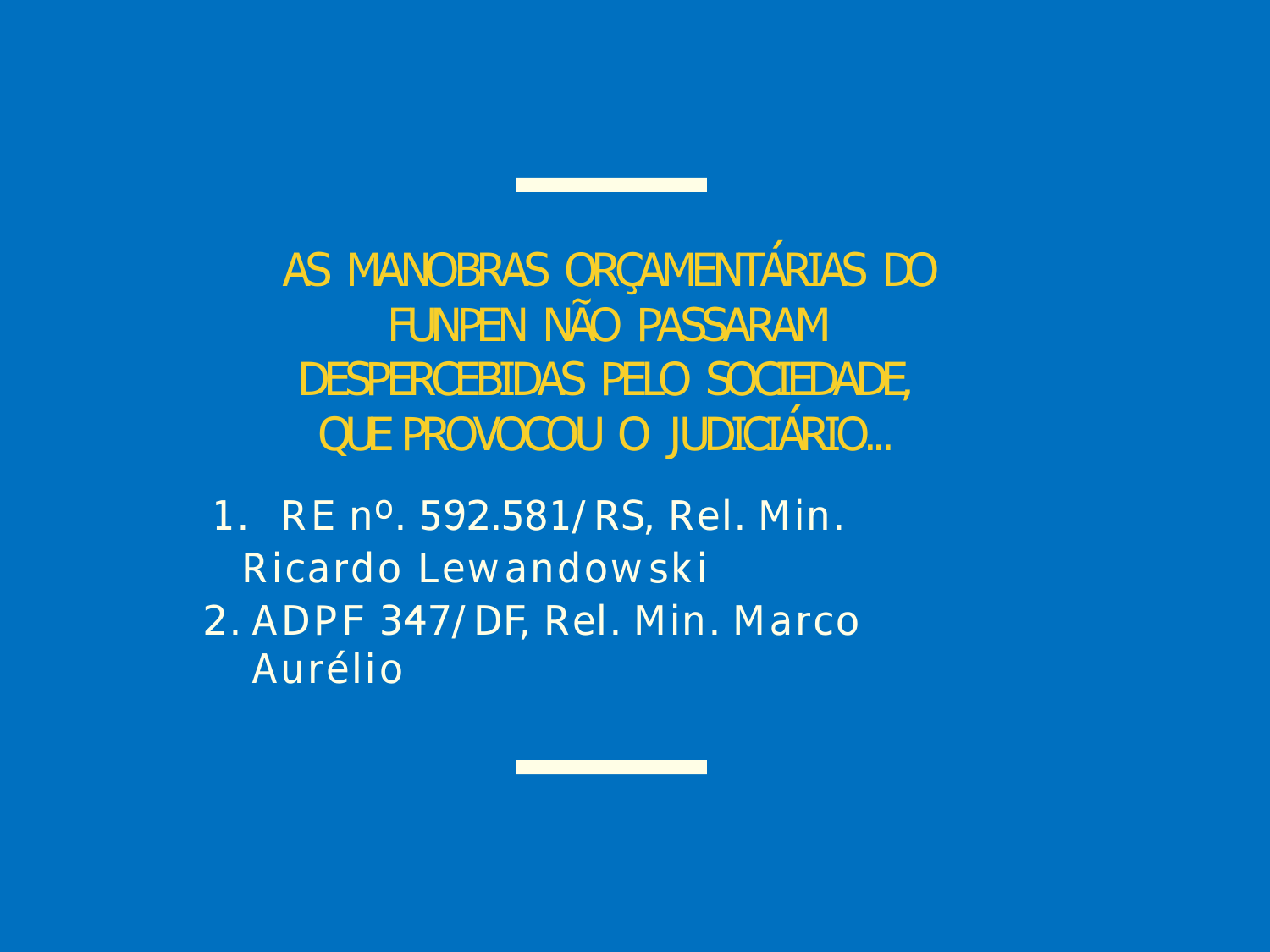

AS MANOBRAS ORÇAMENTÁRIAS DO FUNPEN NÃO PASSARAM DESPERCEBIDAS PELO SOCIEDADE, QUE PROVOCOU O JUDICIÁRIO...
	RE nº. 592.581/RS, Rel. Min. Ricardo Lewandowski
ADPF 347/DF, Rel. Min. Marco Aurélio